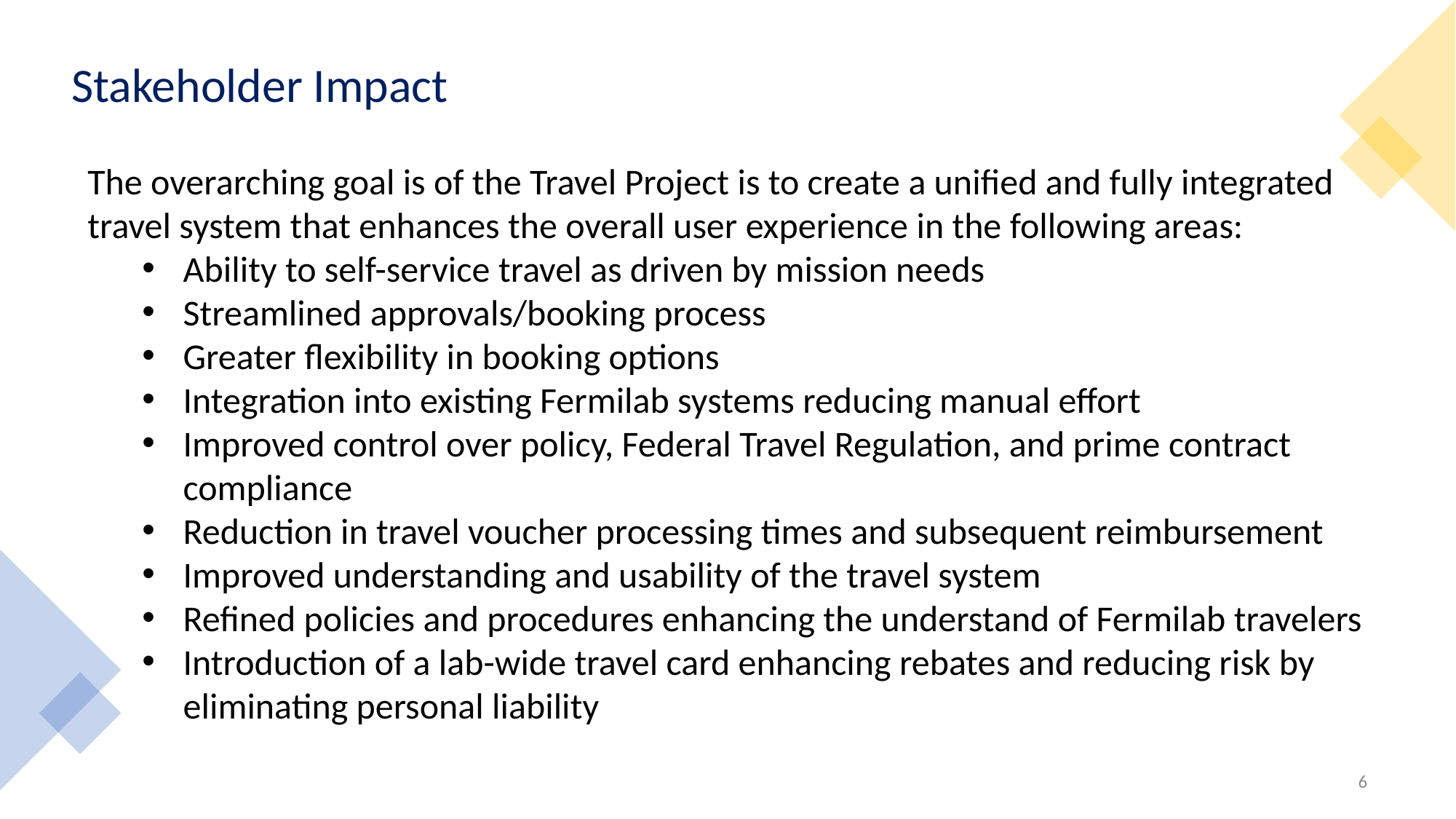

# Stakeholder Impact
The overarching goal is of the Travel Project is to create a unified and fully integrated travel system that enhances the overall user experience in the following areas:
Ability to self-service travel as driven by mission needs
Streamlined approvals/booking process
Greater flexibility in booking options
Integration into existing Fermilab systems reducing manual effort
Improved control over policy, Federal Travel Regulation, and prime contract compliance
Reduction in travel voucher processing times and subsequent reimbursement
Improved understanding and usability of the travel system
Refined policies and procedures enhancing the understand of Fermilab travelers
Introduction of a lab-wide travel card enhancing rebates and reducing risk by eliminating personal liability

6